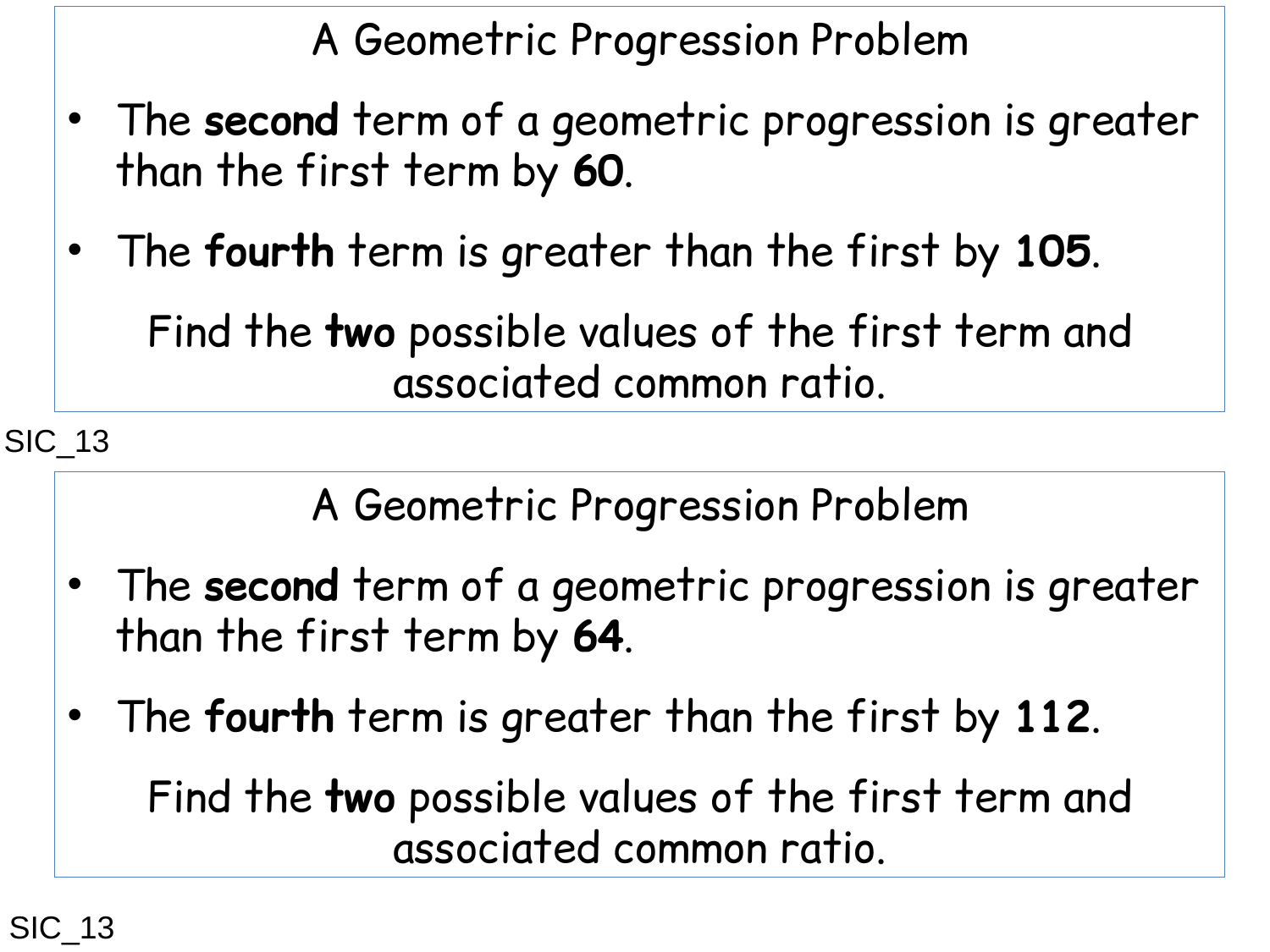

A Geometric Progression Problem

The second term of a geometric progression is greater than the first term by 60.
The fourth term is greater than the first by 105.

Find the two possible values of the first term and associated common ratio.
SIC_13
A Geometric Progression Problem

The second term of a geometric progression is greater than the first term by 64.
The fourth term is greater than the first by 112.

Find the two possible values of the first term and associated common ratio.
SIC_13